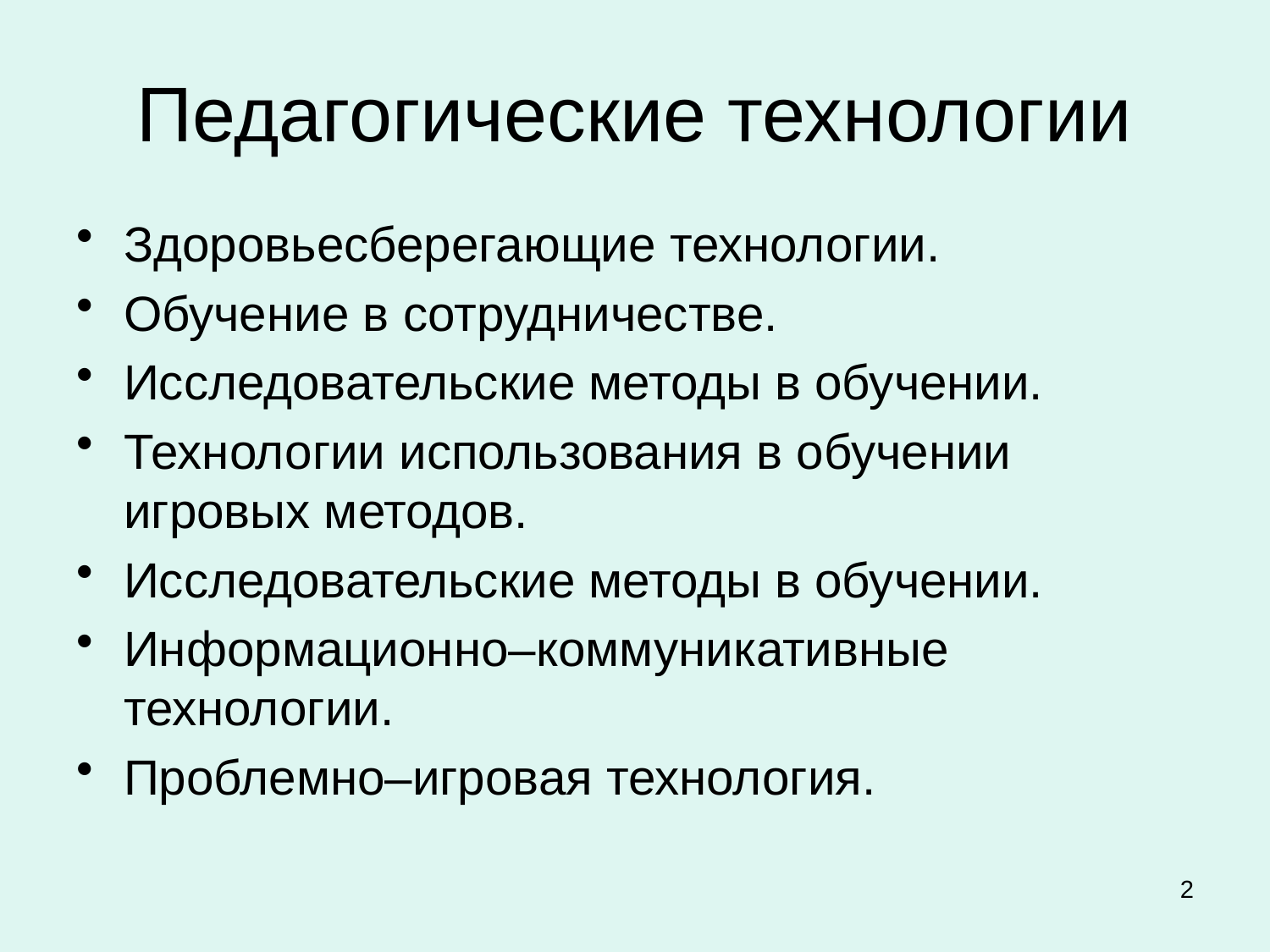

# Педагогические технологии
Здоровьесберегающие технологии.
Обучение в сотрудничестве.
Исследовательские методы в обучении.
Технологии использования в обучении игровых методов.
Исследовательские методы в обучении.
Информационно–коммуникативные технологии.
Проблемно–игровая технология.

2